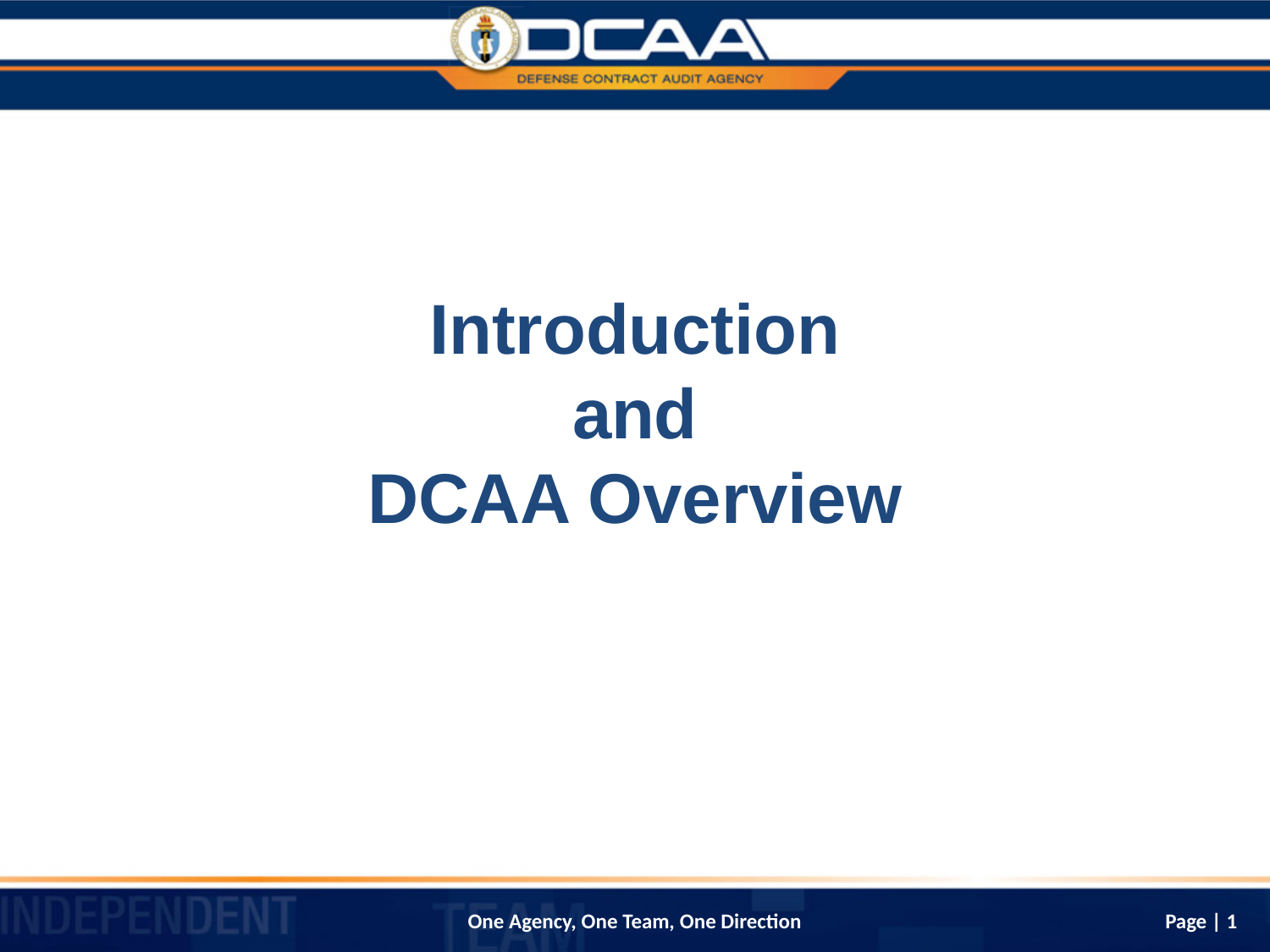

# Introduction and DCAA Overview
Page | 1